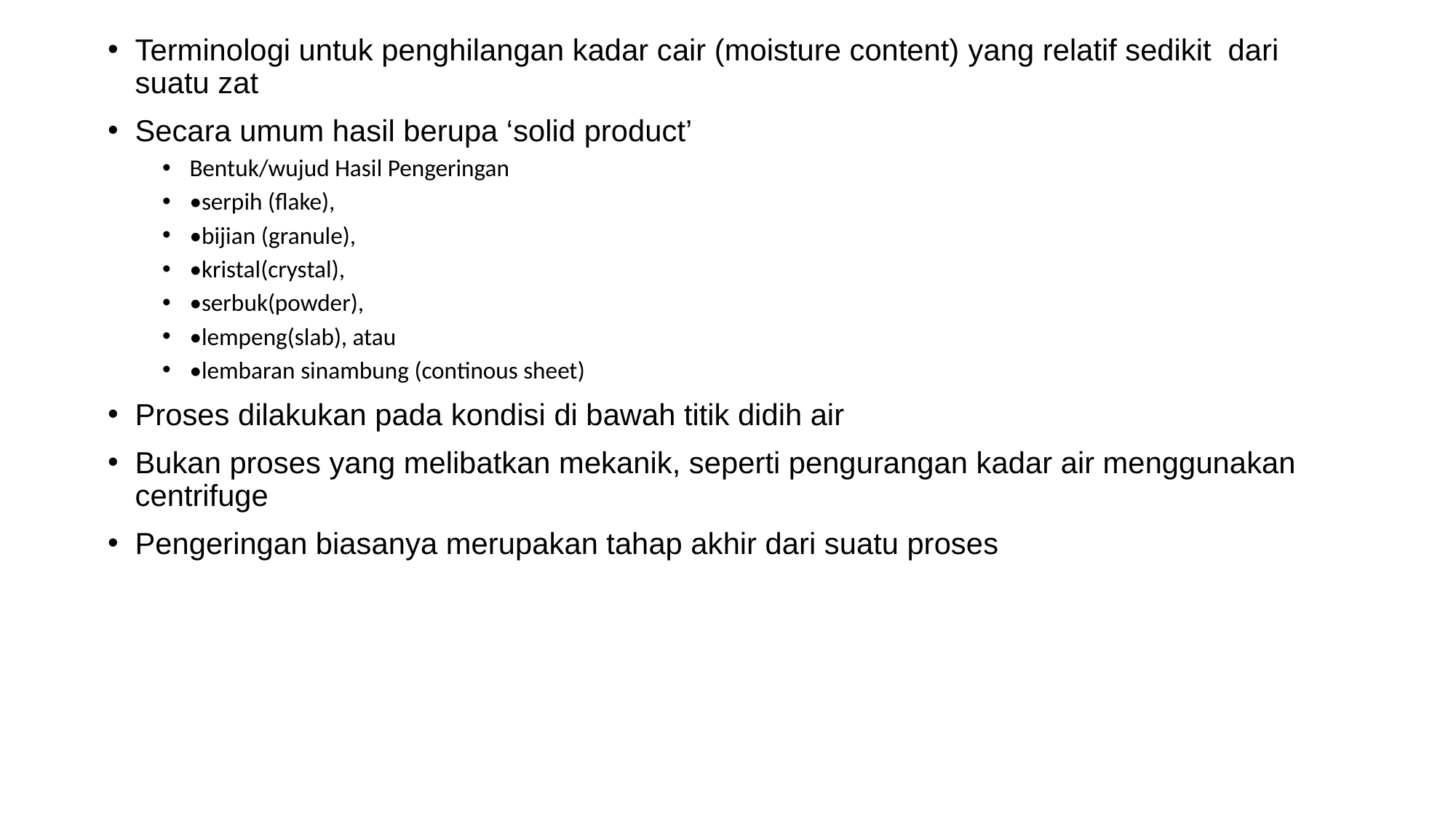

Terminologi untuk penghilangan kadar cair (moisture content) yang relatif sedikit  dari suatu zat
Secara umum hasil berupa ‘solid product’
Bentuk/wujud Hasil Pengeringan
•serpih (flake),
•bijian (granule),
•kristal(crystal),
•serbuk(powder),
•lempeng(slab), atau
•lembaran sinambung (continous sheet)
Proses dilakukan pada kondisi di bawah titik didih air
Bukan proses yang melibatkan mekanik, seperti pengurangan kadar air menggunakan centrifuge
Pengeringan biasanya merupakan tahap akhir dari suatu proses